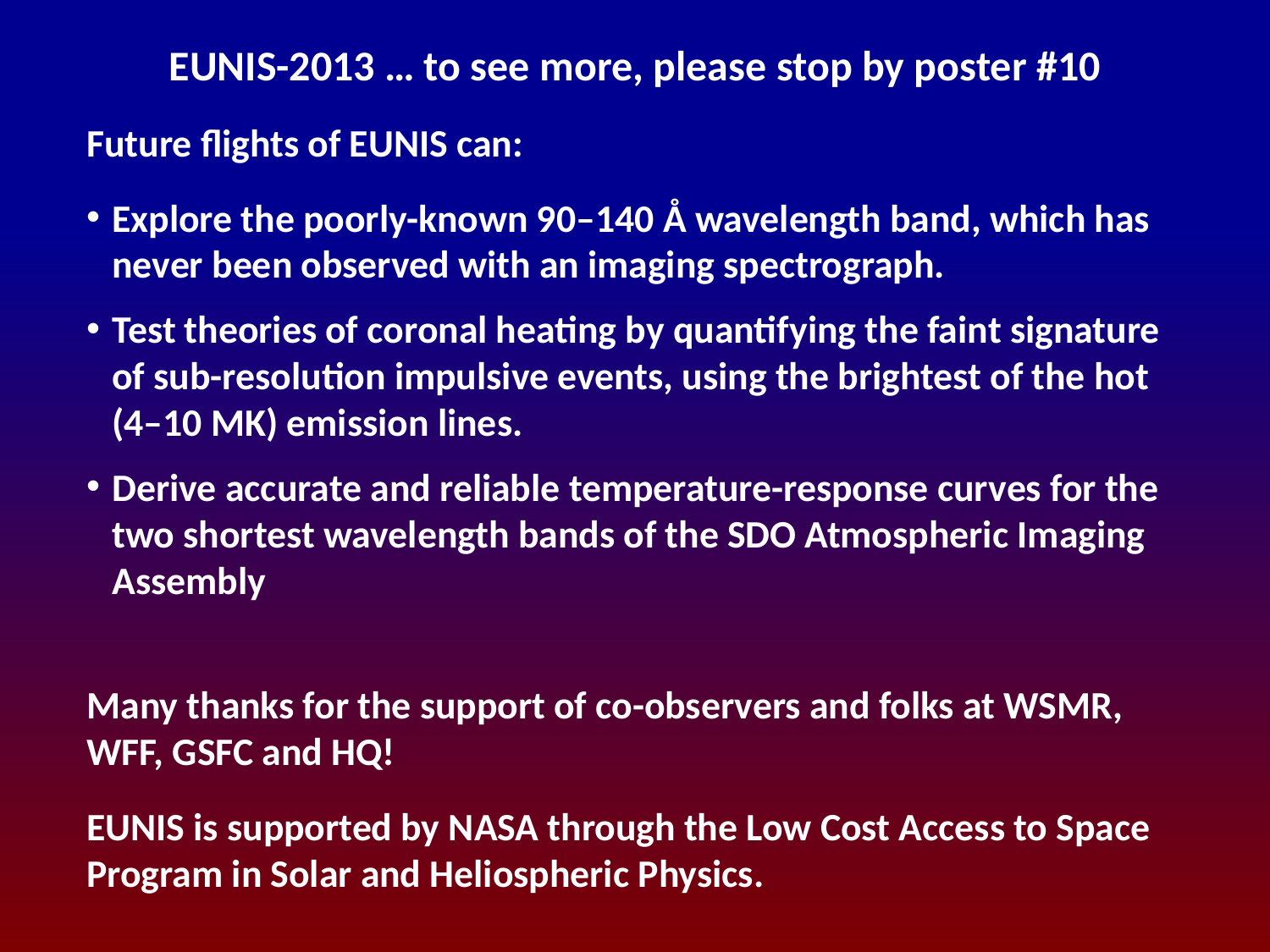

EUNIS-2013 … to see more, please stop by poster #10
Future flights of EUNIS can:
Explore the poorly-known 90–140 Å wavelength band, which has never been observed with an imaging spectrograph.
Test theories of coronal heating by quantifying the faint signature of sub-resolution impulsive events, using the brightest of the hot (4–10 MK) emission lines.
Derive accurate and reliable temperature-response curves for the two shortest wavelength bands of the SDO Atmospheric Imaging Assembly

Many thanks for the support of co-observers and folks at WSMR, WFF, GSFC and HQ!
EUNIS is supported by NASA through the Low Cost Access to Space Program in Solar and Heliospheric Physics.